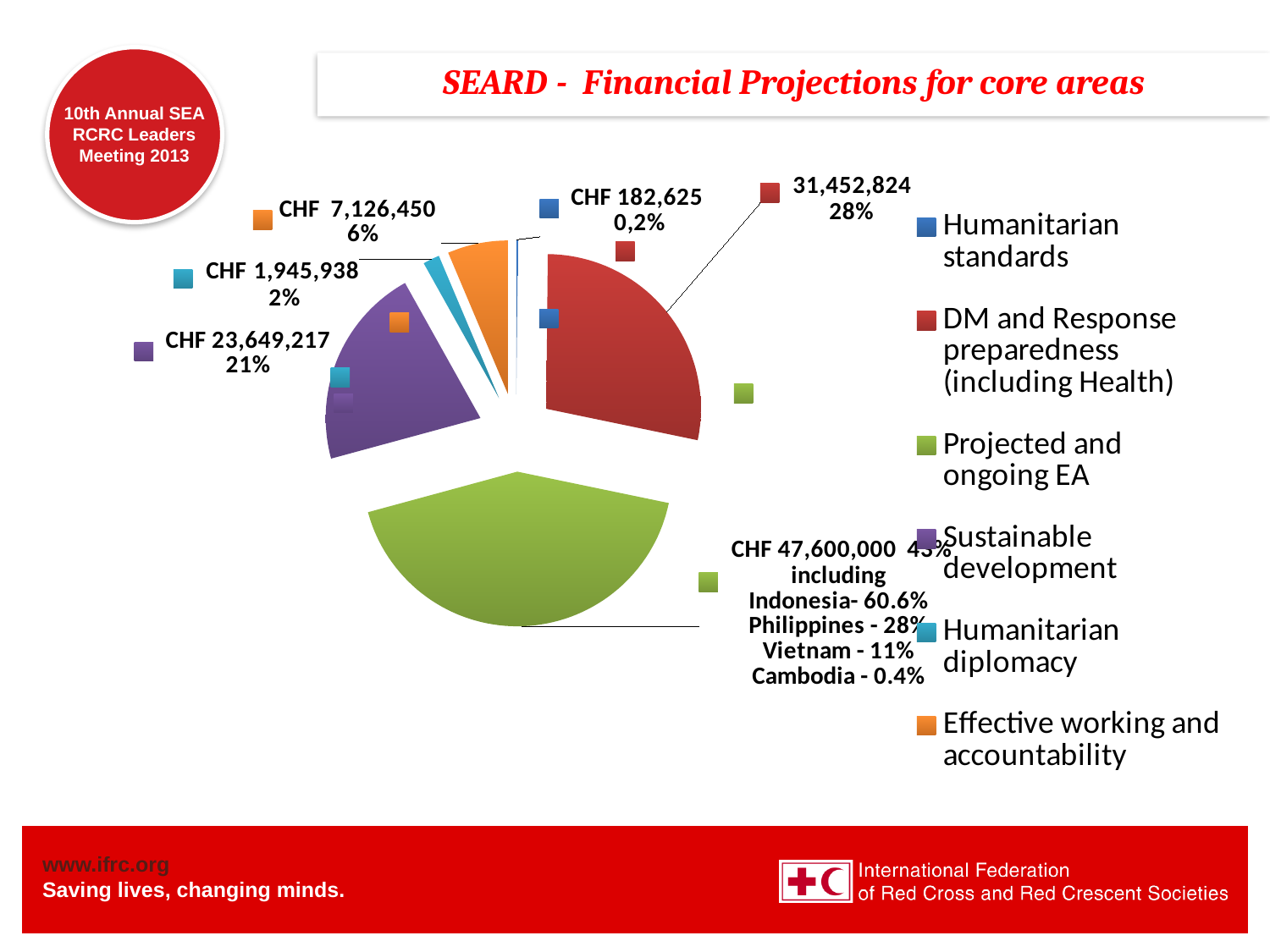

SEARD -  Financial Projections for core areas

### Chart

| Category | Support to core areas |
|---|---|
| Humanitarian standards | 182625.0 |
| DM and Response preparedness (including Health) | 31452824.0 |
| Projected and ongoing EA | 47600000.0 |
| Sustainable development | 23649217.0 |
| Humanitarian diplomacy | 1945938.0 |
| Effective working and accountability | 7126450.0 |